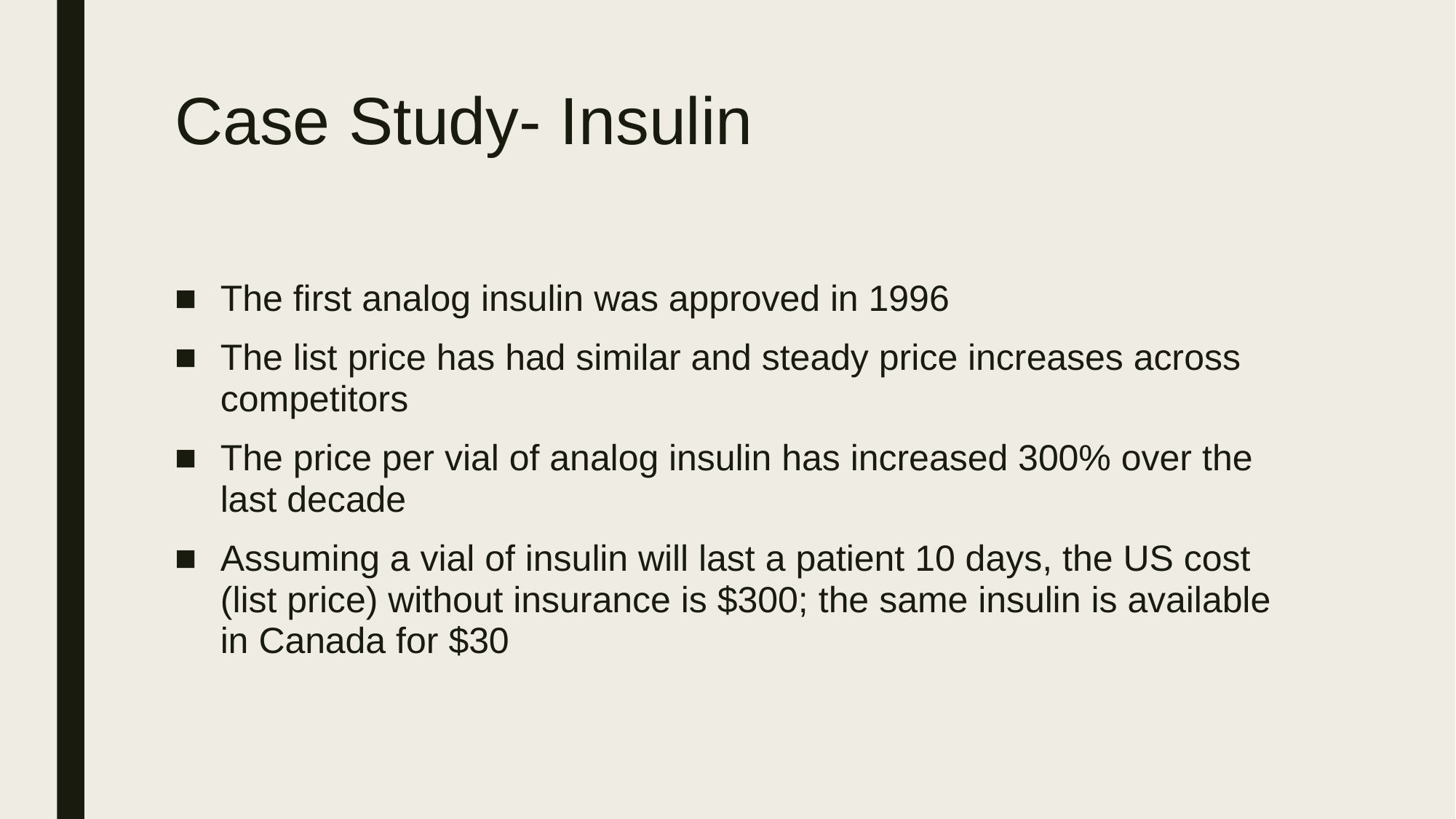

# Case Study- Insulin
The first analog insulin was approved in 1996
The list price has had similar and steady price increases across competitors
The price per vial of analog insulin has increased 300% over the last decade
Assuming a vial of insulin will last a patient 10 days, the US cost (list price) without insurance is $300; the same insulin is available in Canada for $30